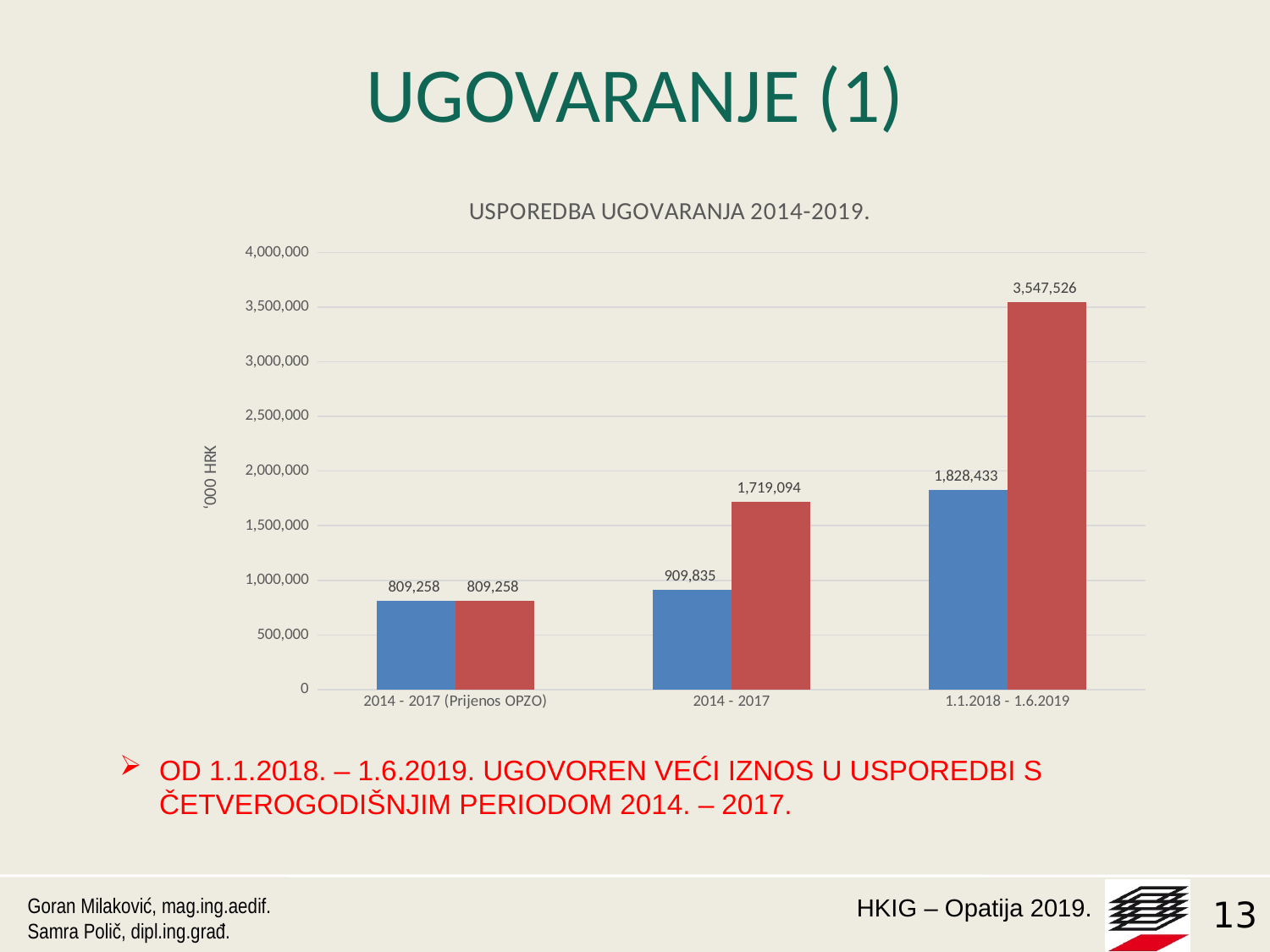

# UGOVARANJE (1)

### Chart: USPOREDBA UGOVARANJA 2014-2019.

| Category | Ugovorena vrijednost (period) | Ugovorena vrijednost (kumulativ) |
|---|---|---|
| 2014 - 2017 (Prijenos OPZO) | 809258.3113499997 | 809258.3113499997 |
| 2014 - 2017 | 909835.2478565455 | 1719093.5592065454 |
| 1.1.2018 - 1.6.2019 | 1828432.61852 | 3547526.1777265454 |
OD 1.1.2018. – 1.6.2019. UGOVOREN VEĆI IZNOS U USPOREDBI S ČETVEROGODIŠNJIM PERIODOM 2014. – 2017.
Goran Milaković, mag.ing.aedif.
Samra Polič, dipl.ing.građ.
13